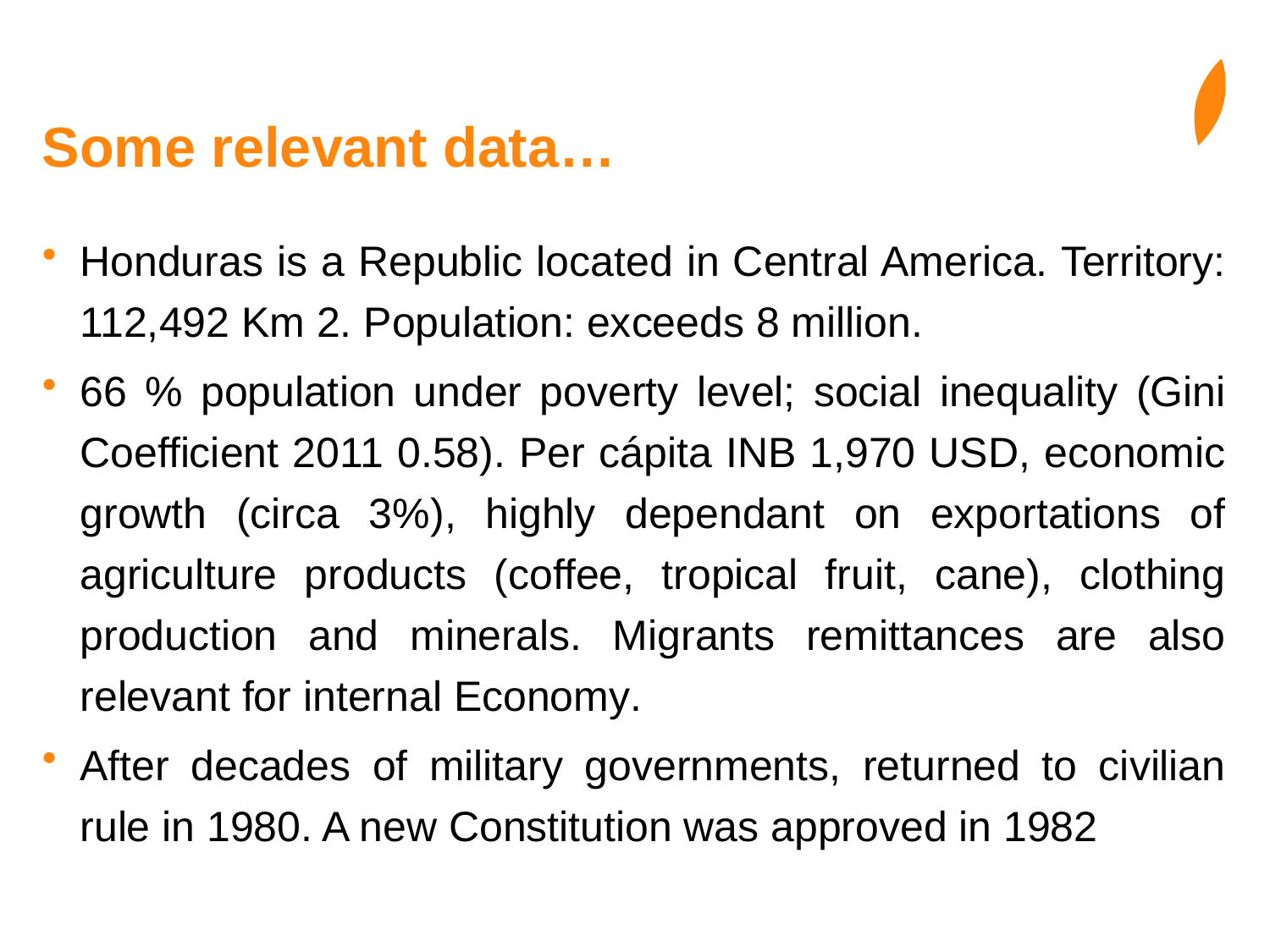

# Some relevant data…
Honduras is a Republic located in Central America. Territory: 112,492 Km 2. Population: exceeds 8 million.
66 % population under poverty level; social inequality (Gini Coefficient 2011 0.58). Per cápita INB 1,970 USD, economic growth (circa 3%), highly dependant on exportations of agriculture products (coffee, tropical fruit, cane), clothing production and minerals. Migrants remittances are also relevant for internal Economy.
After decades of military governments, returned to civilian rule in 1980. A new Constitution was approved in 1982